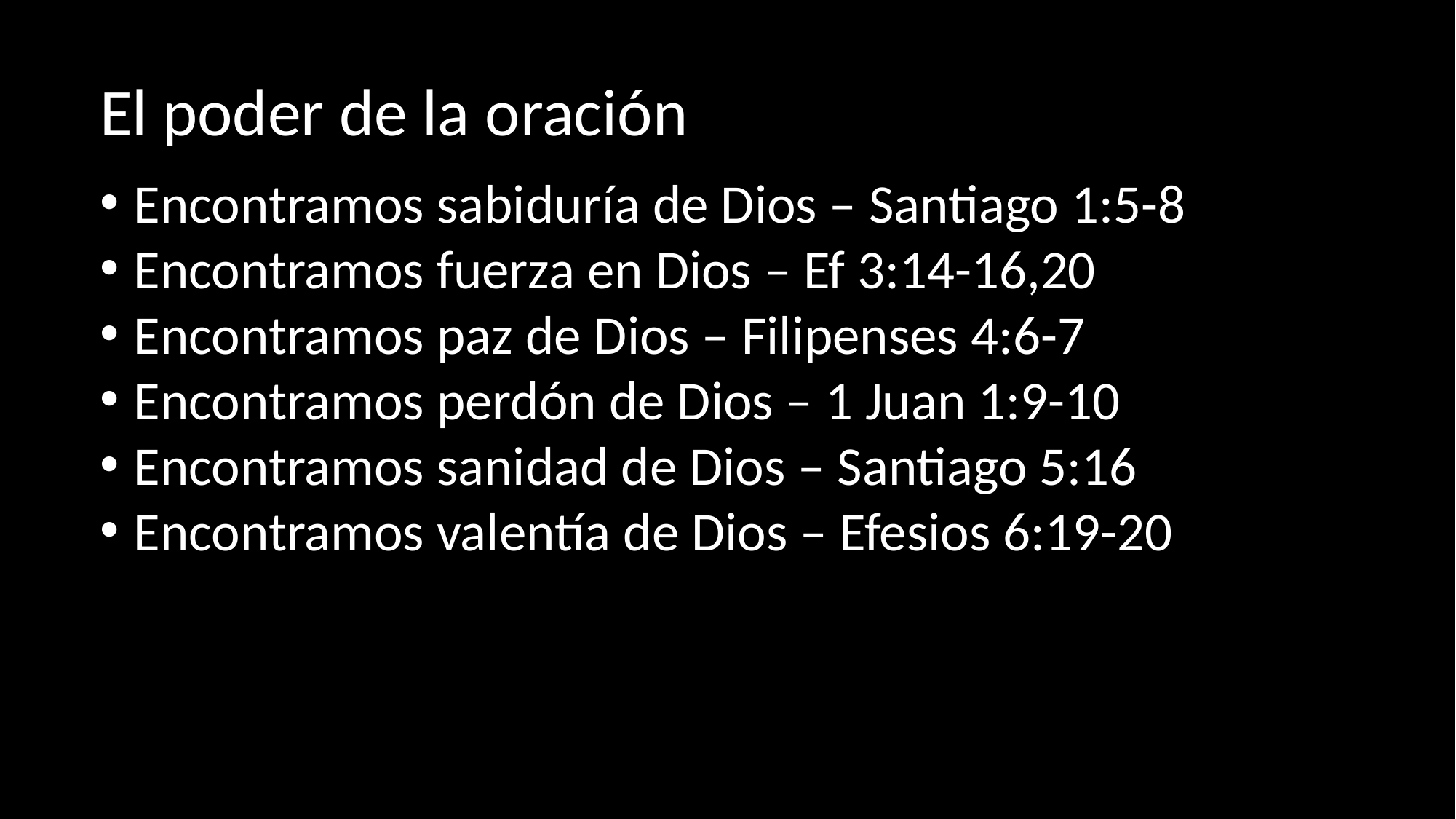

El poder de la oración
Encontramos sabiduría de Dios – Santiago 1:5-8
Encontramos fuerza en Dios – Ef 3:14-16,20
Encontramos paz de Dios – Filipenses 4:6-7
Encontramos perdón de Dios – 1 Juan 1:9-10
Encontramos sanidad de Dios – Santiago 5:16
Encontramos valentía de Dios – Efesios 6:19-20